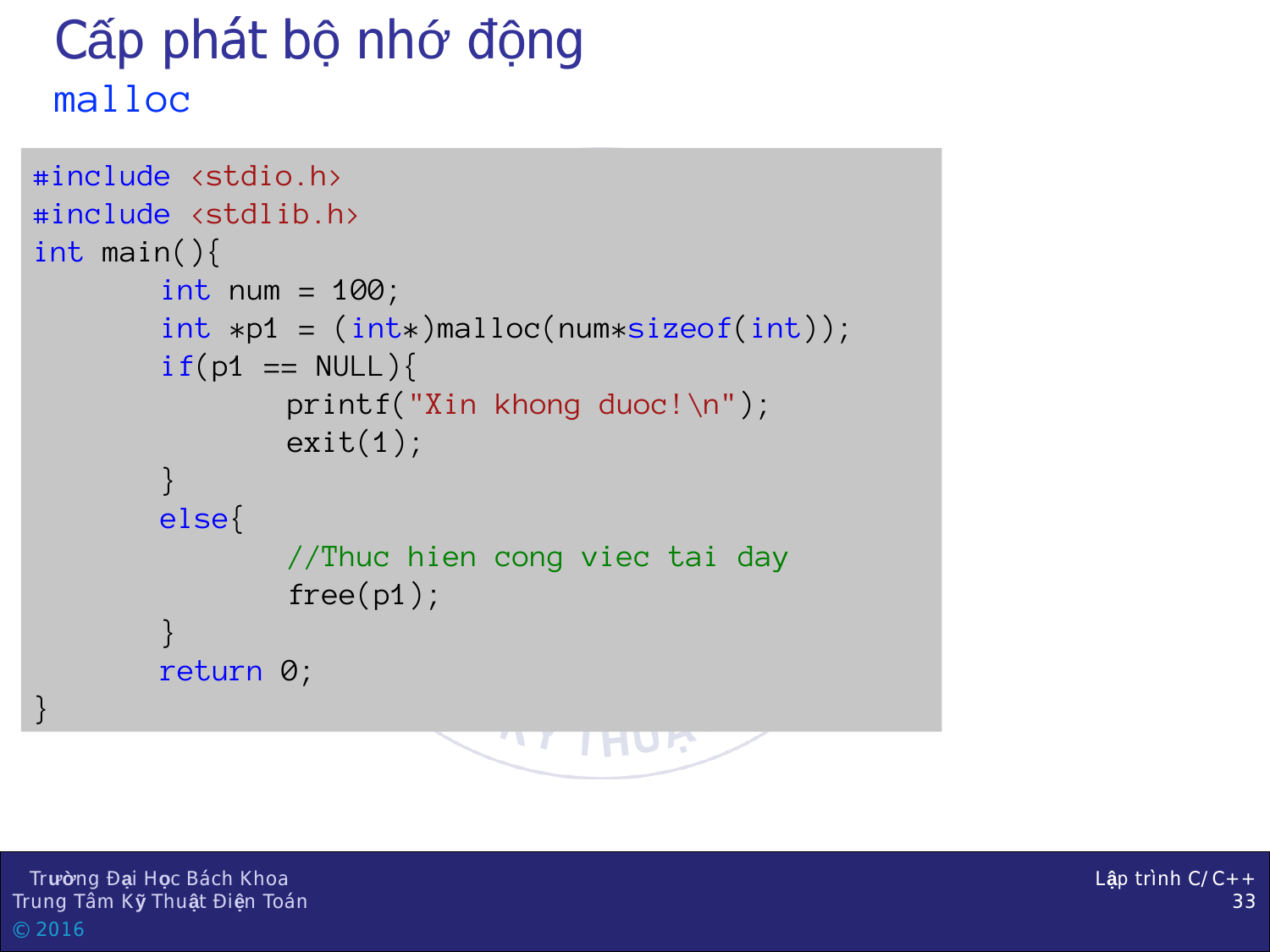

# Cấp phát bộ nhớ động malloc
#include <stdio.h>
#include <stdlib.h>
int main(){
	int num = 100;
	int *p1 = (int*)malloc(num*sizeof(int));
	if(p1 == NULL){
		printf("Xin khong duoc!\n");
		exit(1);
	}
	else{
		//Thuc hien cong viec tai day
		free(p1);
	}
	return 0;
}